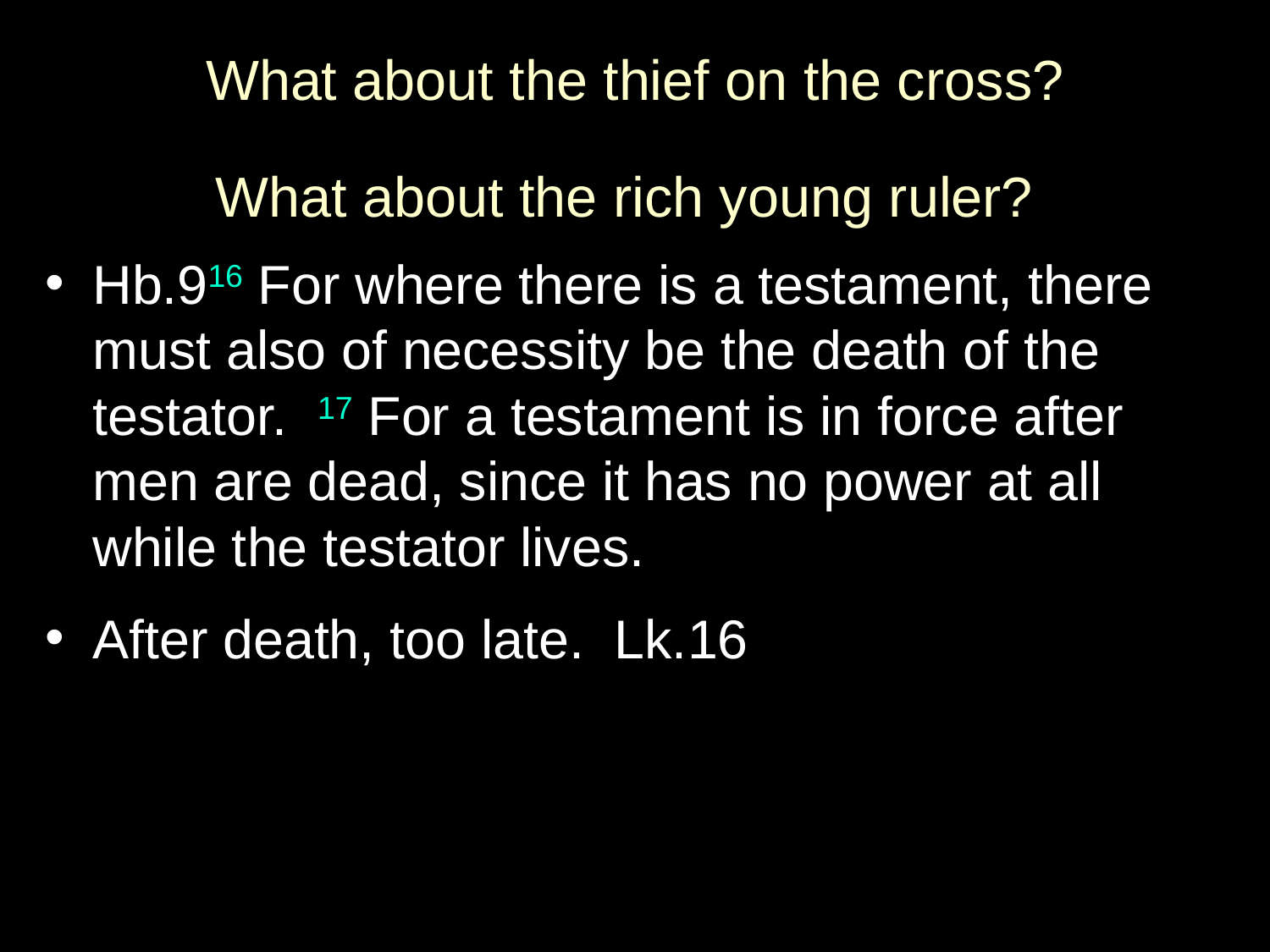

# What about the thief on the cross?
What about the rich young ruler?
Hb.916 For where there is a testament, there must also of necessity be the death of the testator.  17 For a testament is in force after men are dead, since it has no power at all while the testator lives.
After death, too late.  Lk.16